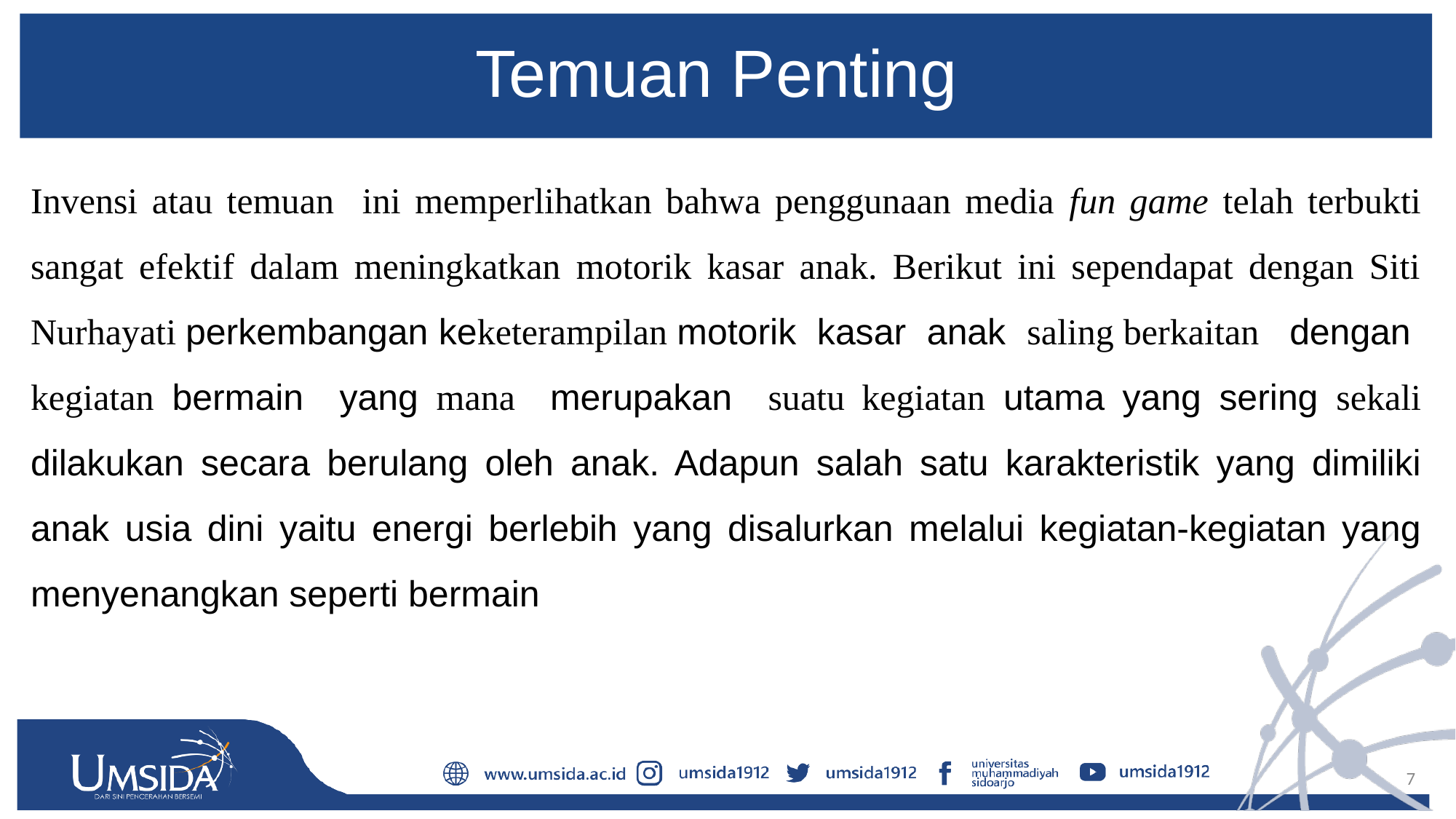

# Temuan Penting
Invensi atau temuan  ini memperlihatkan bahwa penggunaan media fun game telah terbukti sangat efektif dalam meningkatkan motorik kasar anak. Berikut ini sependapat dengan Siti Nurhayati perkembangan keketerampilan motorik  kasar  anak  saling berkaitan   dengan  kegiatan bermain  yang mana  merupakan  suatu kegiatan utama yang sering sekali dilakukan secara berulang oleh anak. Adapun salah satu karakteristik yang dimiliki anak usia dini yaitu energi berlebih yang disalurkan melalui kegiatan-kegiatan yang menyenangkan seperti bermain